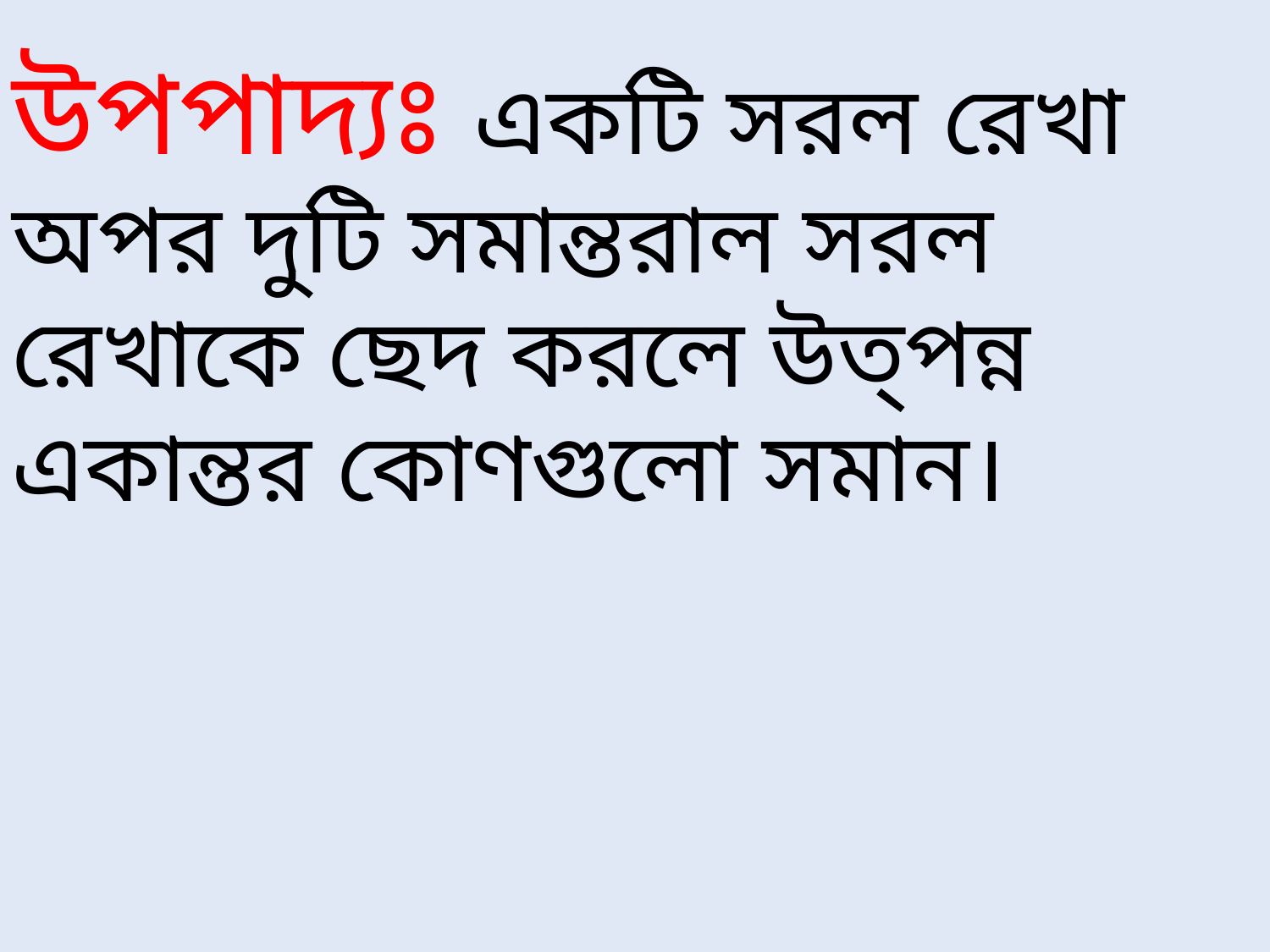

উপপাদ্যঃ একটি সরল রেখা অপর দুটি সমান্তরাল সরল রেখাকে ছেদ করলে উত্পন্ন একান্তর কোণগুলো সমান।